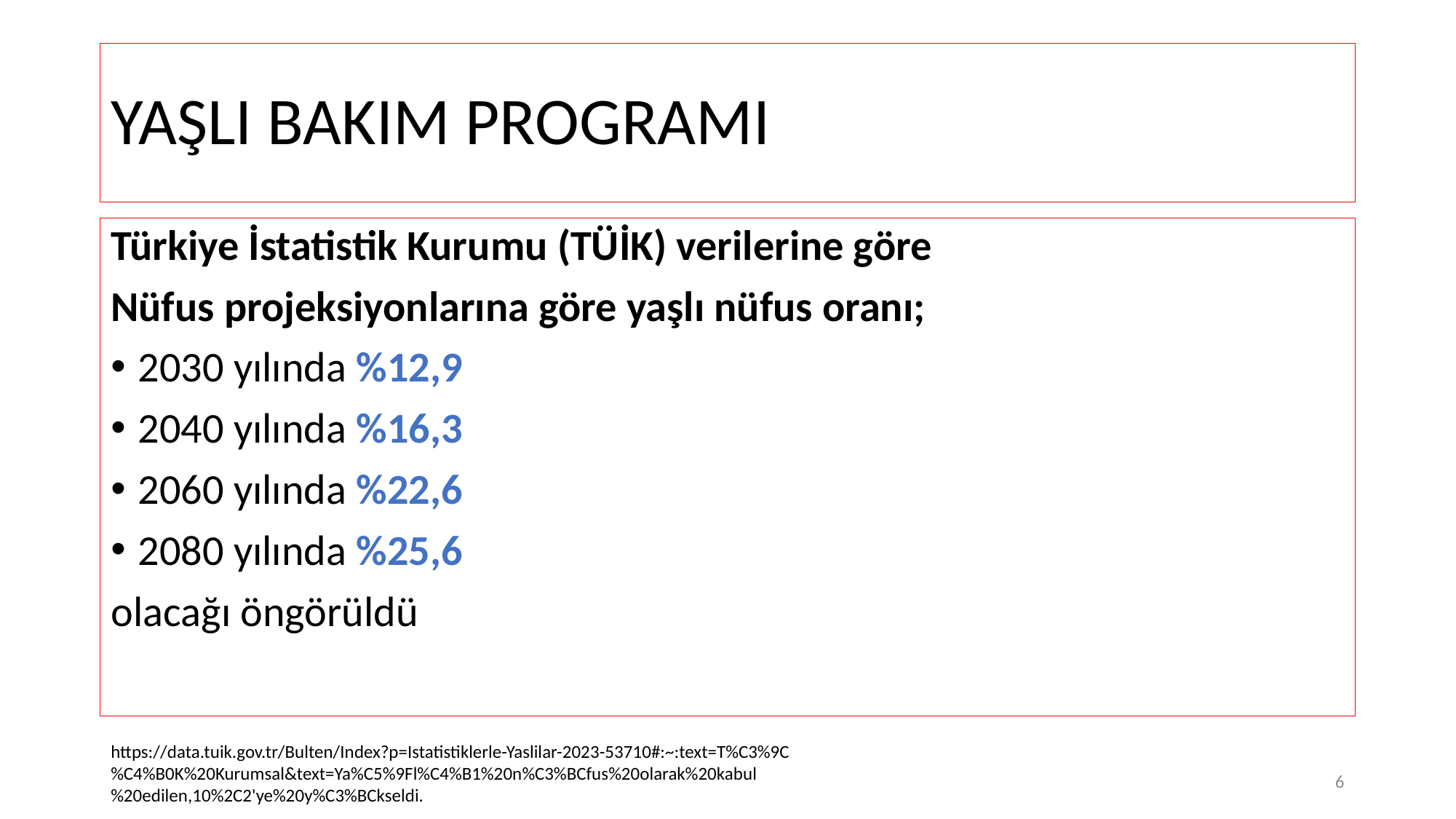

# YAŞLI BAKIM PROGRAMI
Türkiye İstatistik Kurumu (TÜİK) verilerine göre
Nüfus projeksiyonlarına göre yaşlı nüfus oranı;
2030 yılında %12,9
2040 yılında %16,3
2060 yılında %22,6
2080 yılında %25,6
olacağı öngörüldü
https://data.tuik.gov.tr/Bulten/Index?p=Istatistiklerle-Yaslilar-2023-53710#:~:text=T%C3%9C%C4%B0K%20Kurumsal&text=Ya%C5%9Fl%C4%B1%20n%C3%BCfus%20olarak%20kabul%20edilen,10%2C2'ye%20y%C3%BCkseldi.
6